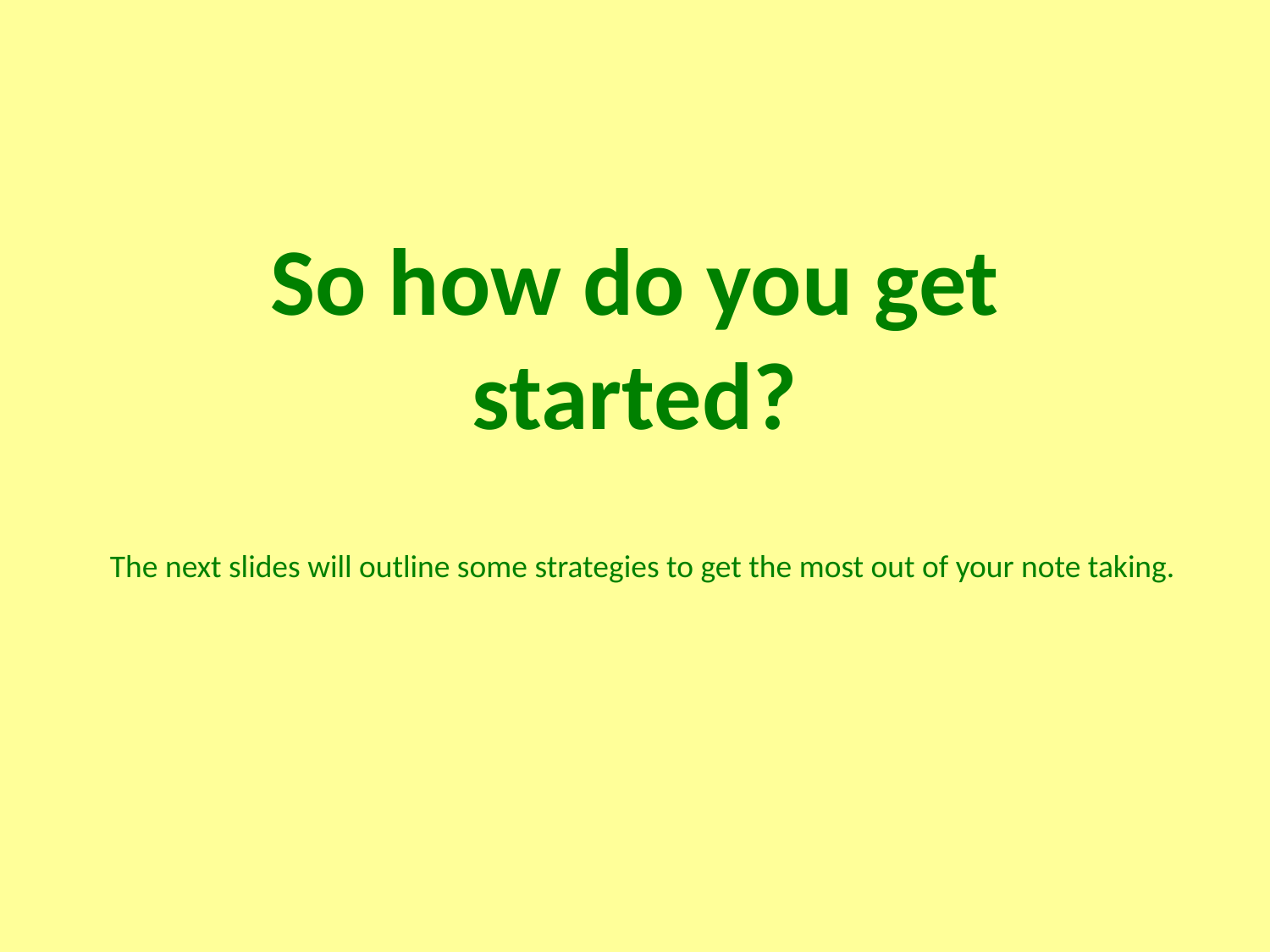

# So how do you get started?
The next slides will outline some strategies to get the most out of your note taking.